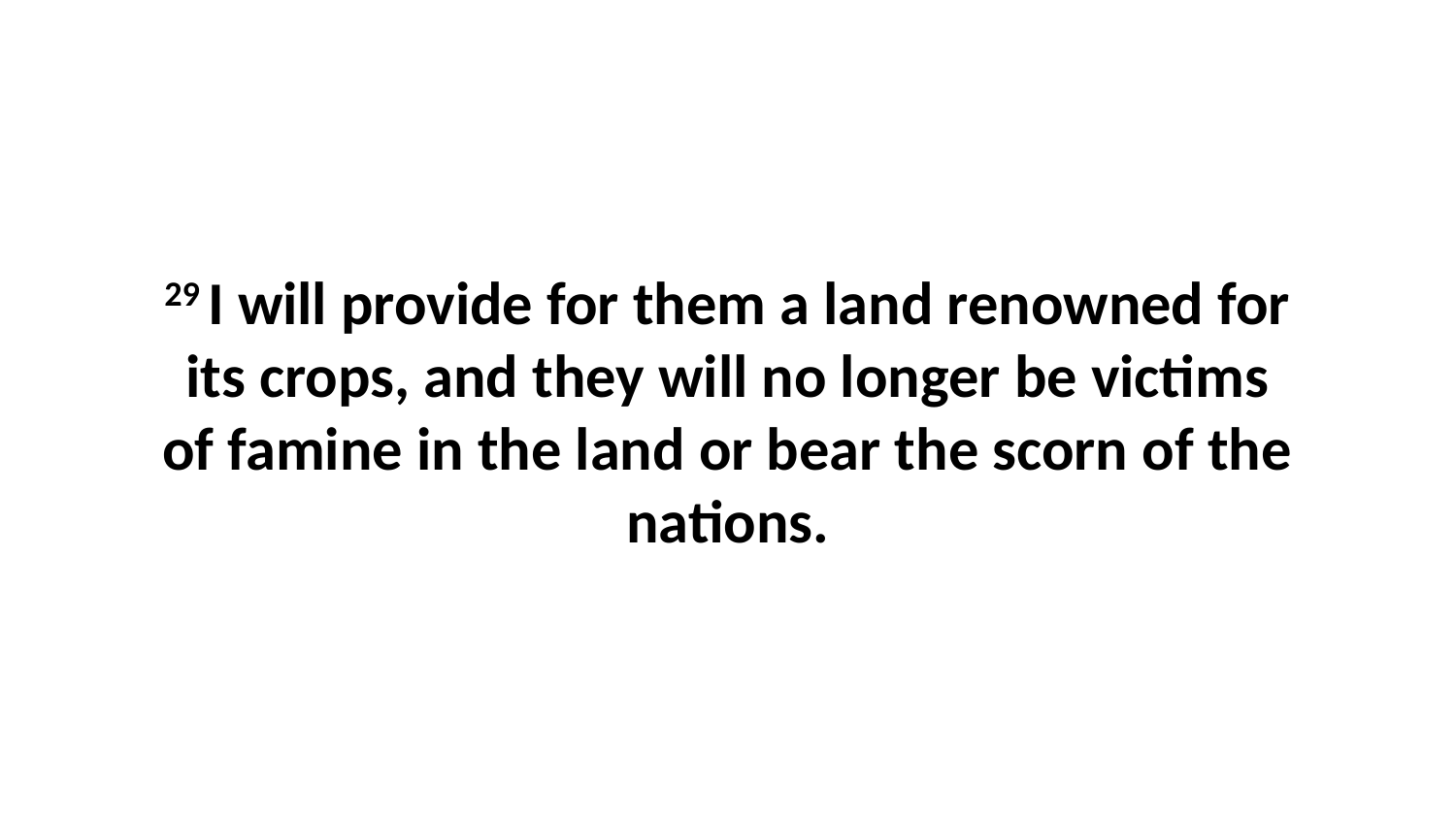

29 I will provide for them a land renowned for its crops, and they will no longer be victims of famine in the land or bear the scorn of the nations.